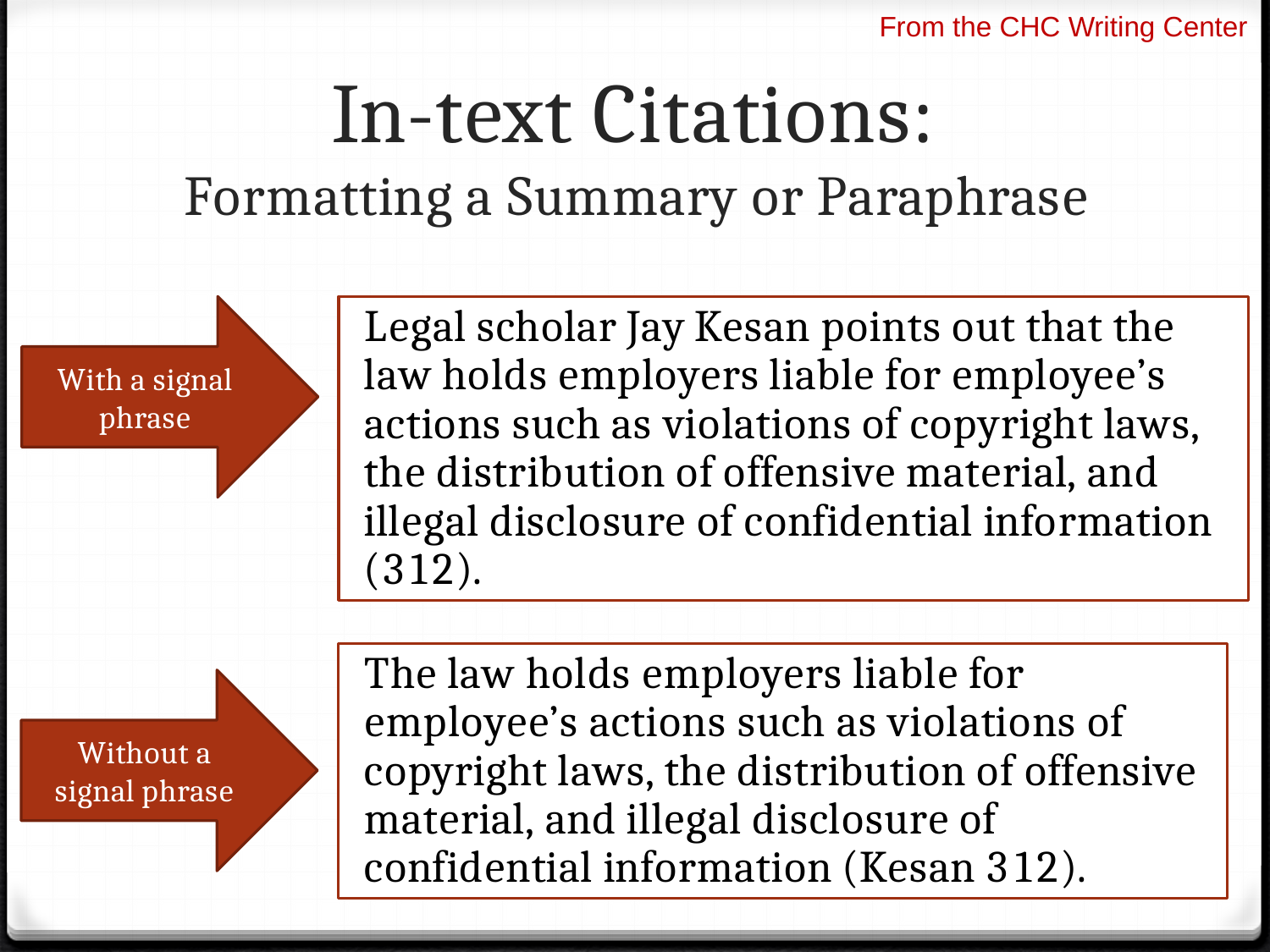

From the CHC Writing Center
# In-text Citations: Formatting a Summary or Paraphrase
With a signal phrase
Legal scholar Jay Kesan points out that the law holds employers liable for employee’s actions such as violations of copyright laws, the distribution of offensive material, and illegal disclosure of confidential information (312).
The law holds employers liable for employee’s actions such as violations of copyright laws, the distribution of offensive material, and illegal disclosure of confidential information (Kesan 312).
Without a signal phrase